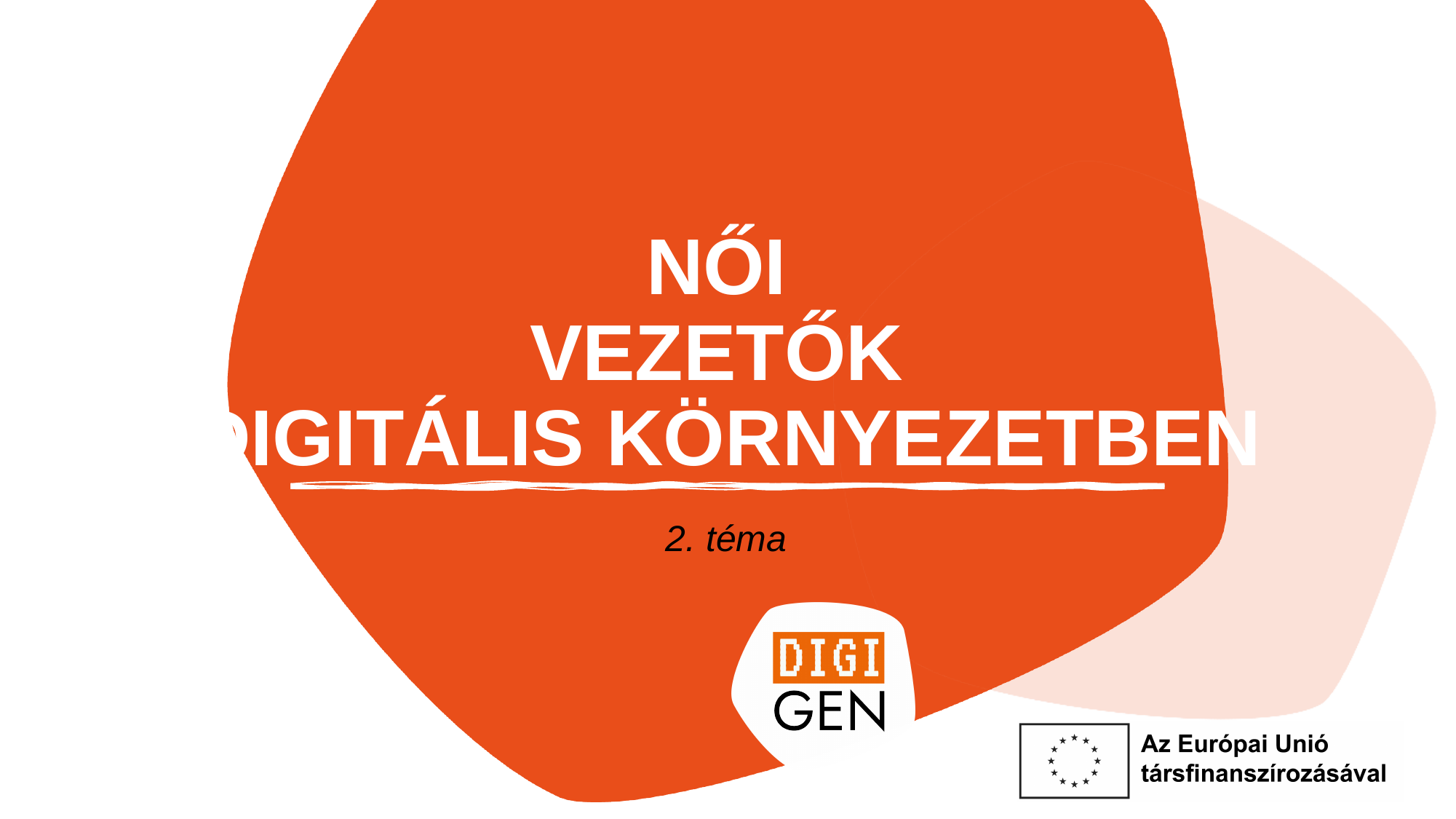

# NŐI VEZETŐK DIGITÁLIS KÖRNYEZETBEN

2. téma